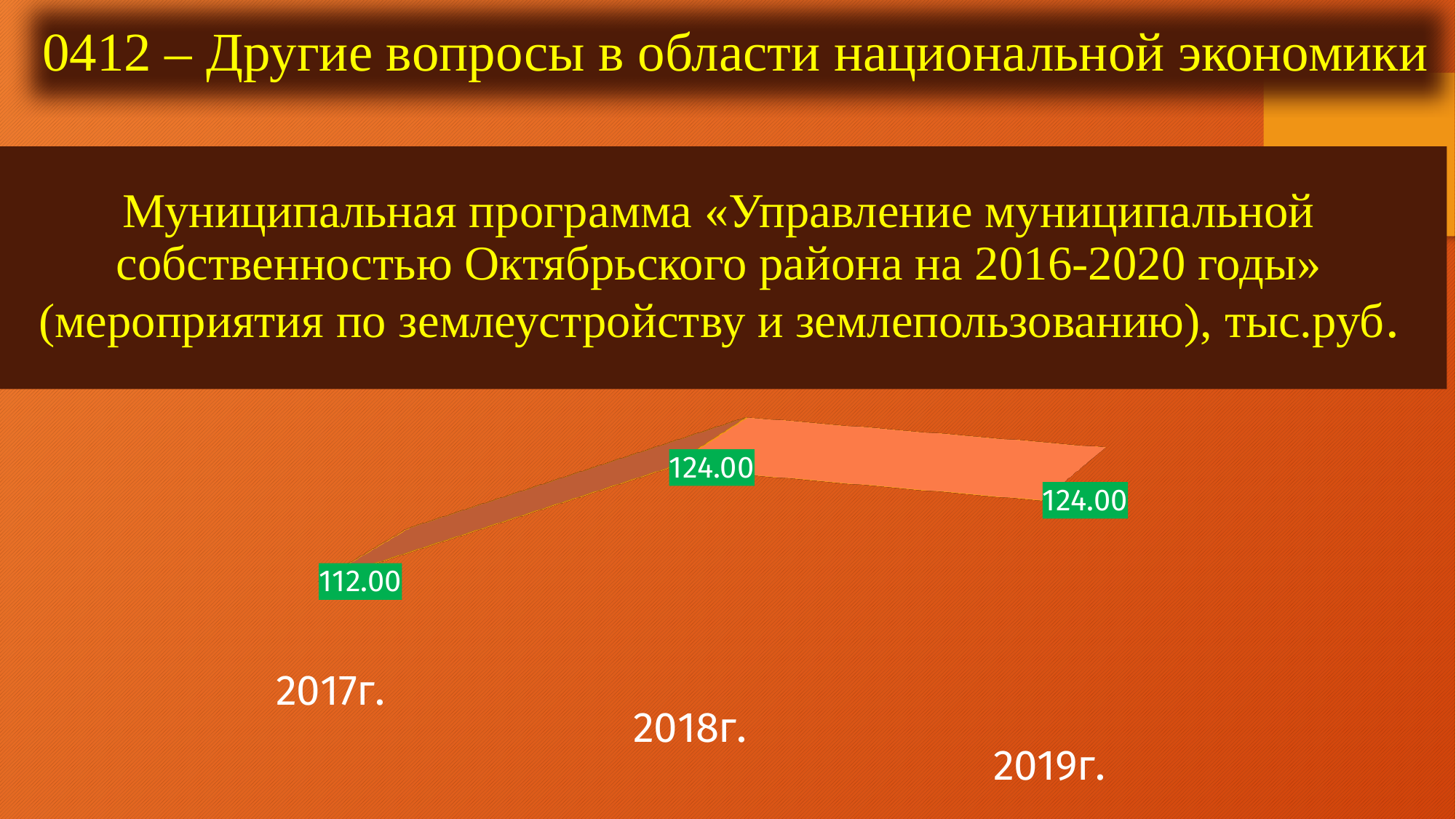

0412 – Другие вопросы в области национальной экономики
Муниципальная программа «Управление муниципальной собственностью Октябрьского района на 2016-2020 годы» (мероприятия по землеустройству и землепользованию), тыс.руб.

[unsupported chart]